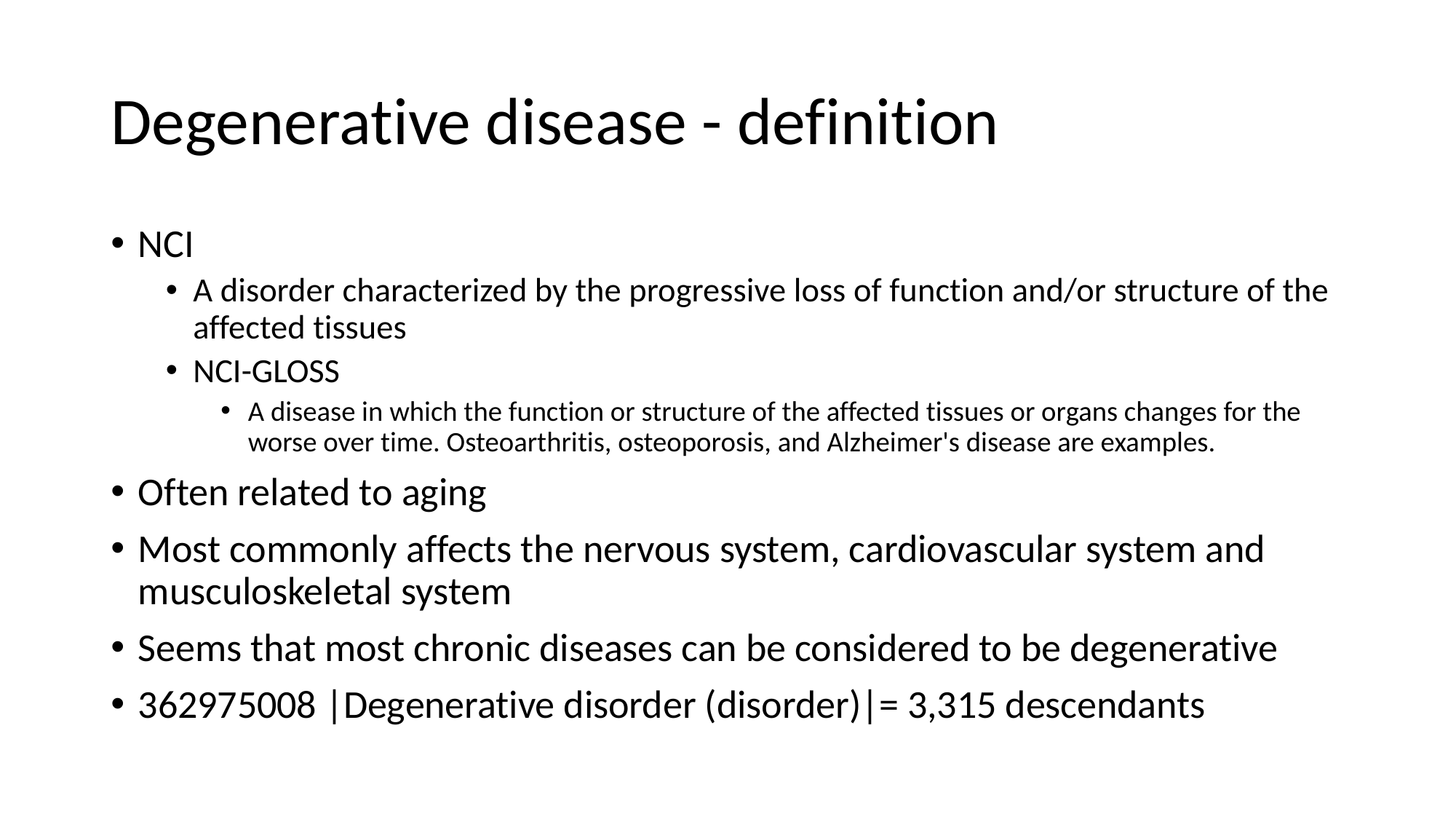

# Degenerative disease - definition
NCI
A disorder characterized by the progressive loss of function and/or structure of the affected tissues
NCI-GLOSS
A disease in which the function or structure of the affected tissues or organs changes for the worse over time. Osteoarthritis, osteoporosis, and Alzheimer's disease are examples.
Often related to aging
Most commonly affects the nervous system, cardiovascular system and  musculoskeletal system
Seems that most chronic diseases can be considered to be degenerative
362975008 |Degenerative disorder (disorder)|= 3,315 descendants